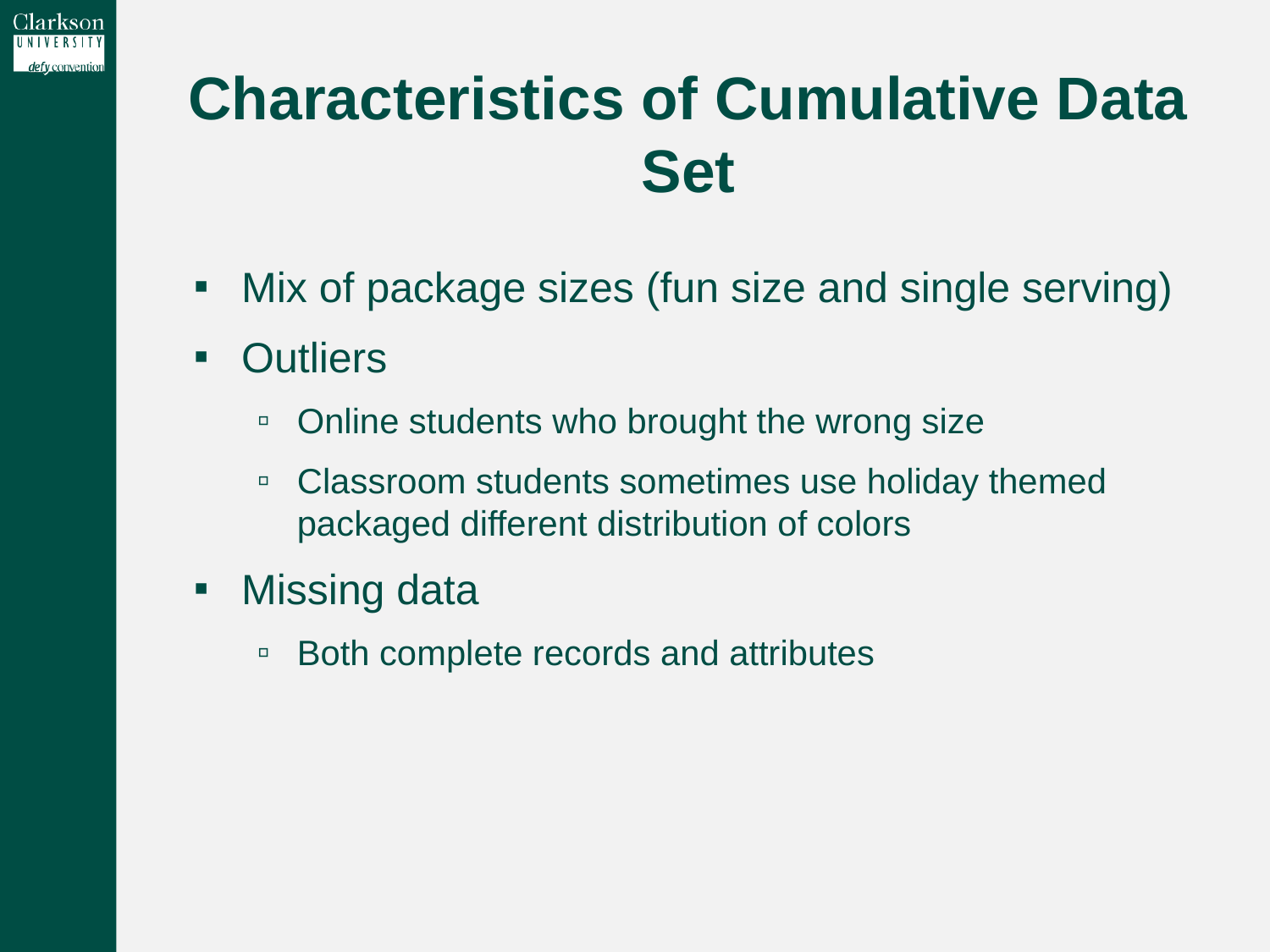

# Characteristics of Cumulative Data Set
Mix of package sizes (fun size and single serving)
Outliers
Online students who brought the wrong size
Classroom students sometimes use holiday themed packaged different distribution of colors
Missing data
Both complete records and attributes